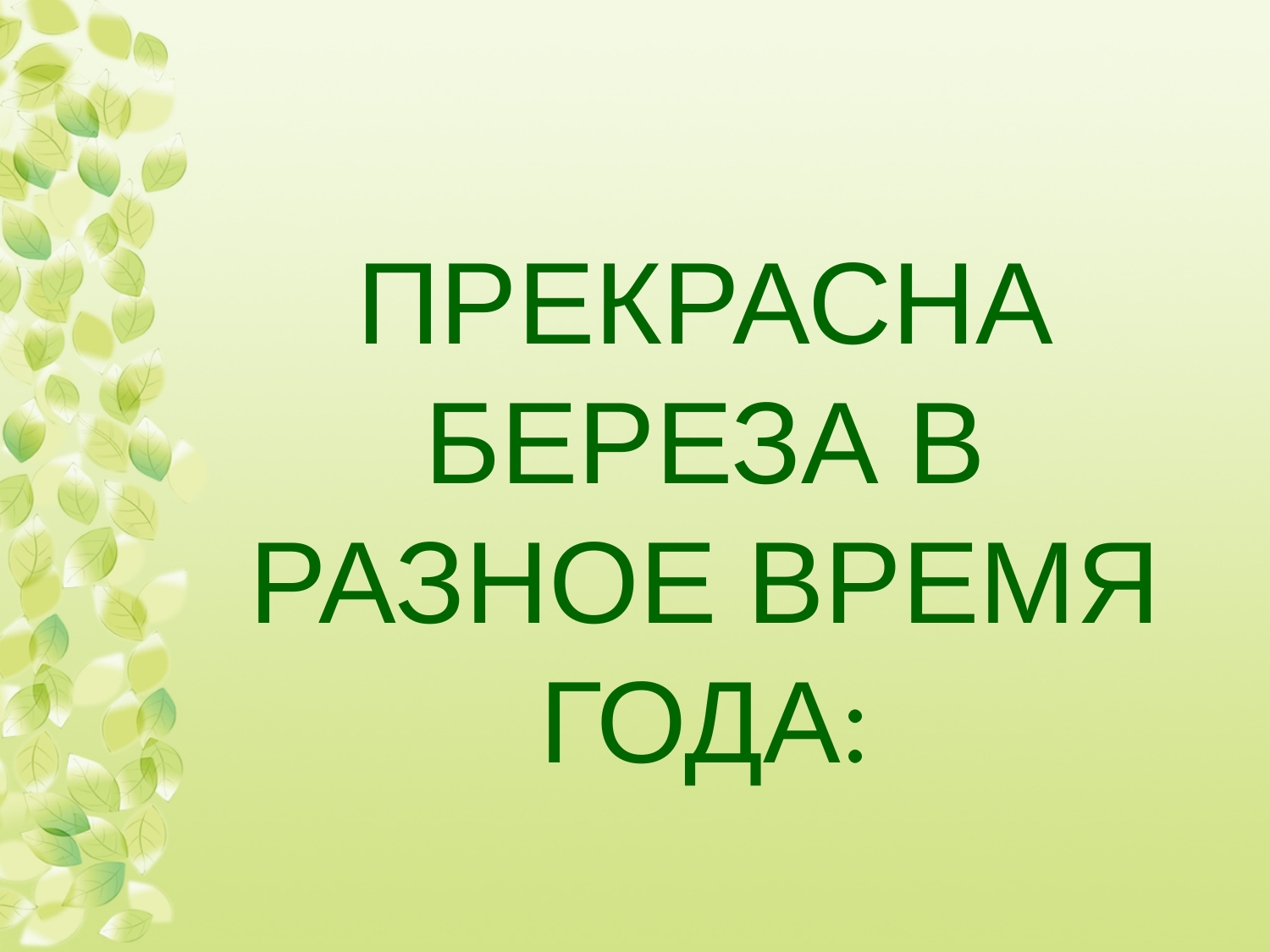

#
ПРЕКРАСНА БЕРЕЗА В РАЗНОЕ ВРЕМЯ ГОДА: